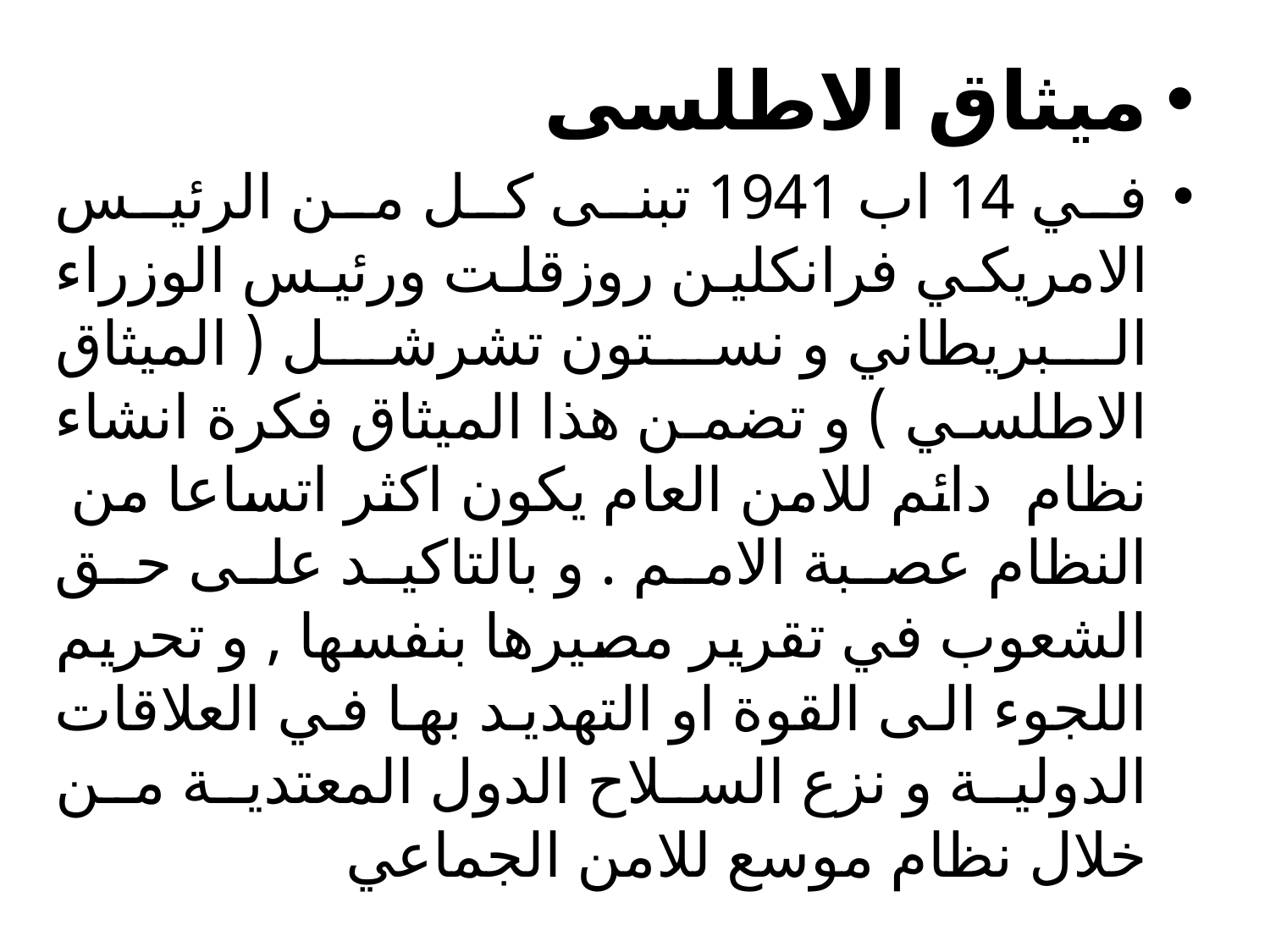

ميثاق الاطلسى
في 14 اب 1941 تبنى كل من الرئيس الامريكي فرانكلين روزقلت ورئيس الوزراء البريطاني و نستون تشرشل ( الميثاق الاطلسي ) و تضمن هذا الميثاق فكرة انشاء نظام  دائم للامن العام يكون اكثر اتساعا من  النظام عصبة الامم . و بالتاكيد على حق الشعوب في تقرير مصيرها بنفسها , و تحريم اللجوء الى القوة او التهديد بها في العلاقات الدولية و نزع السلاح الدول المعتدية من خلال نظام موسع للامن الجماعي